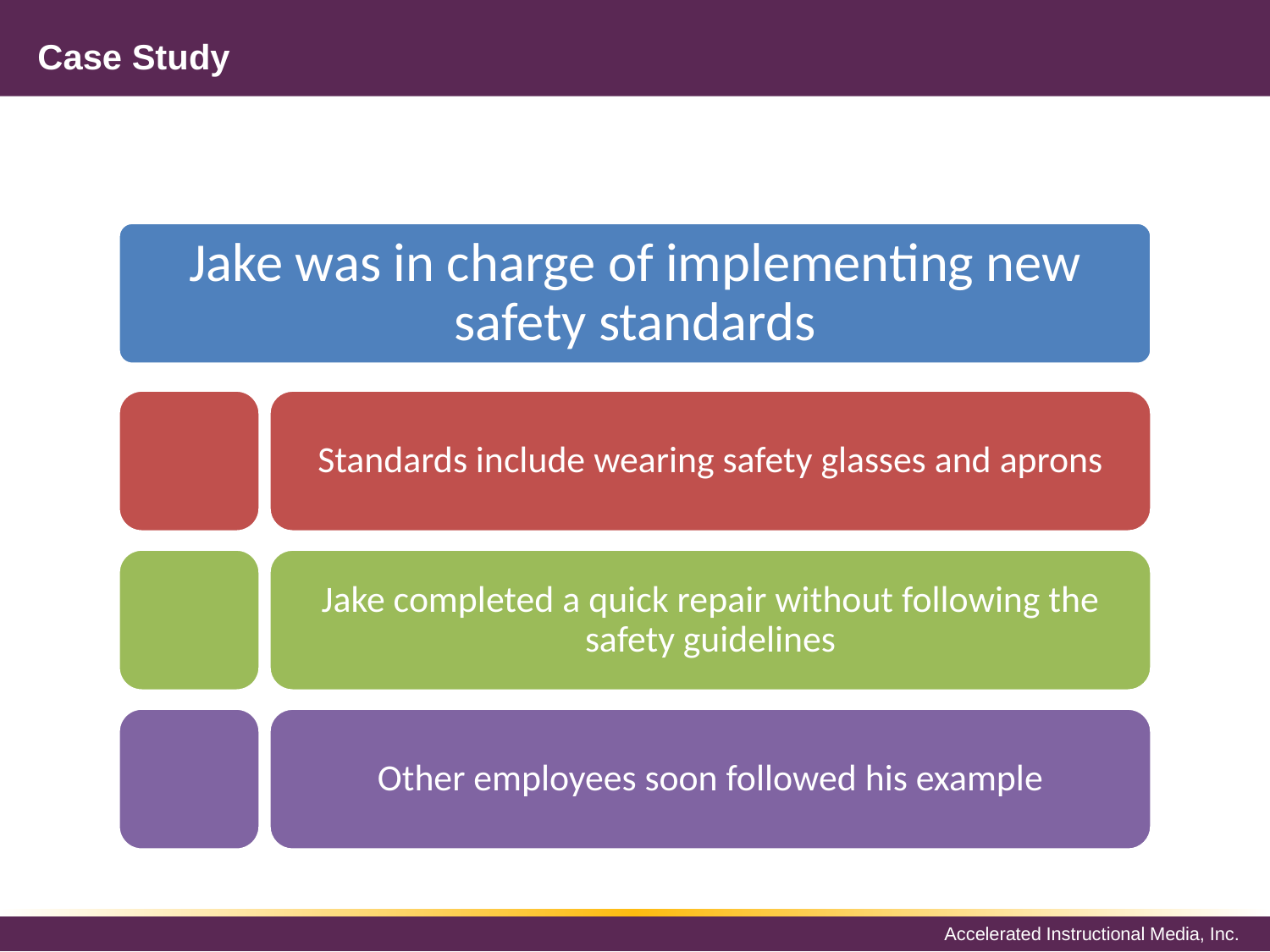

# Case Study

Jake was in charge of implementing new safety standards

Standards include wearing safety glasses and aprons

Jake completed a quick repair without following the safety guidelines

Other employees soon followed his example